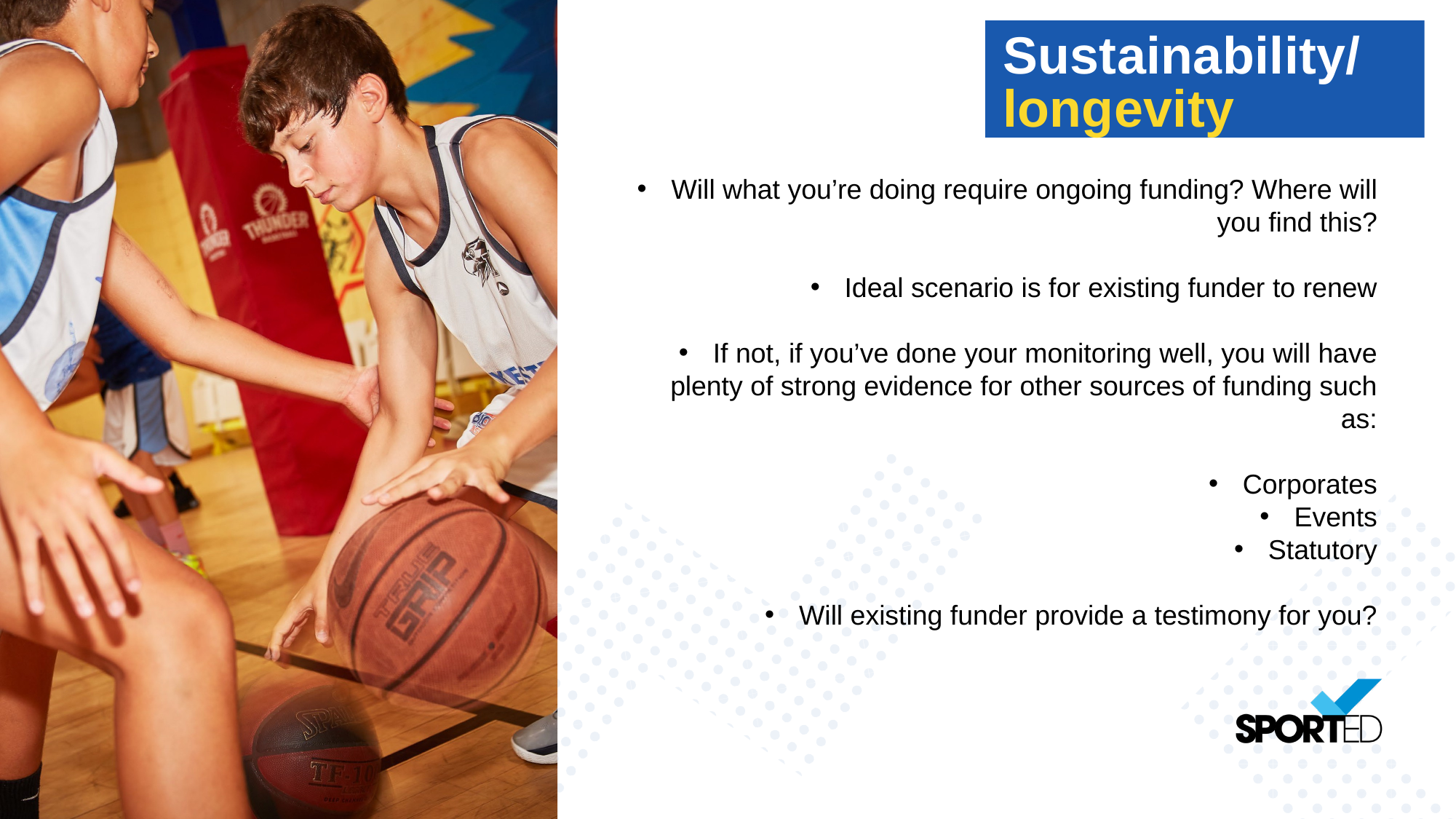

Sustainability/longevity
Will what you’re doing require ongoing funding? Where will you find this?

Ideal scenario is for existing funder to renew
If not, if you’ve done your monitoring well, you will have plenty of strong evidence for other sources of funding such as:

Corporates
Events
Statutory

Will existing funder provide a testimony for you?